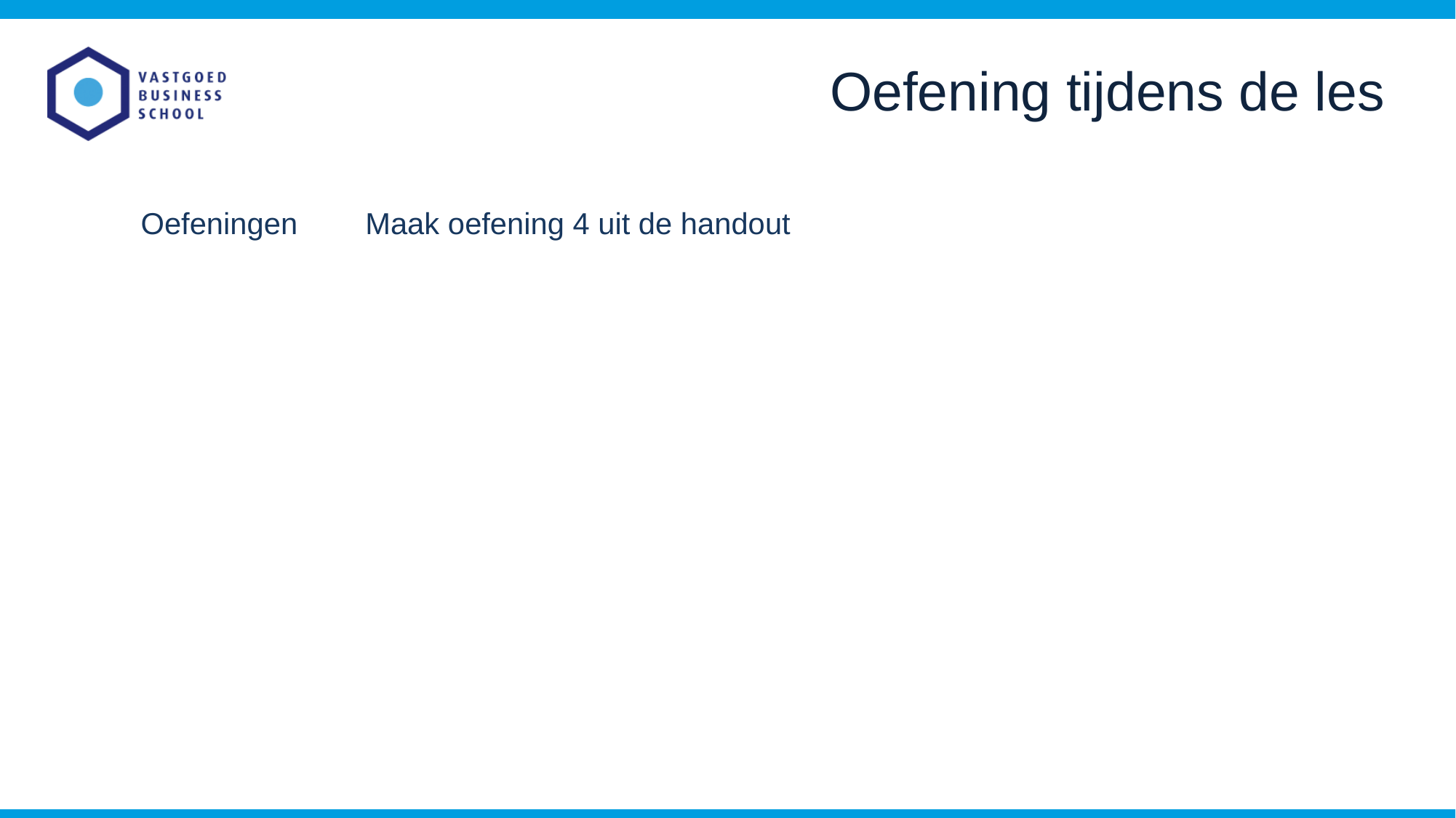

Oefening tijdens de les
Oefeningen
Maak oefening 4 uit de handout